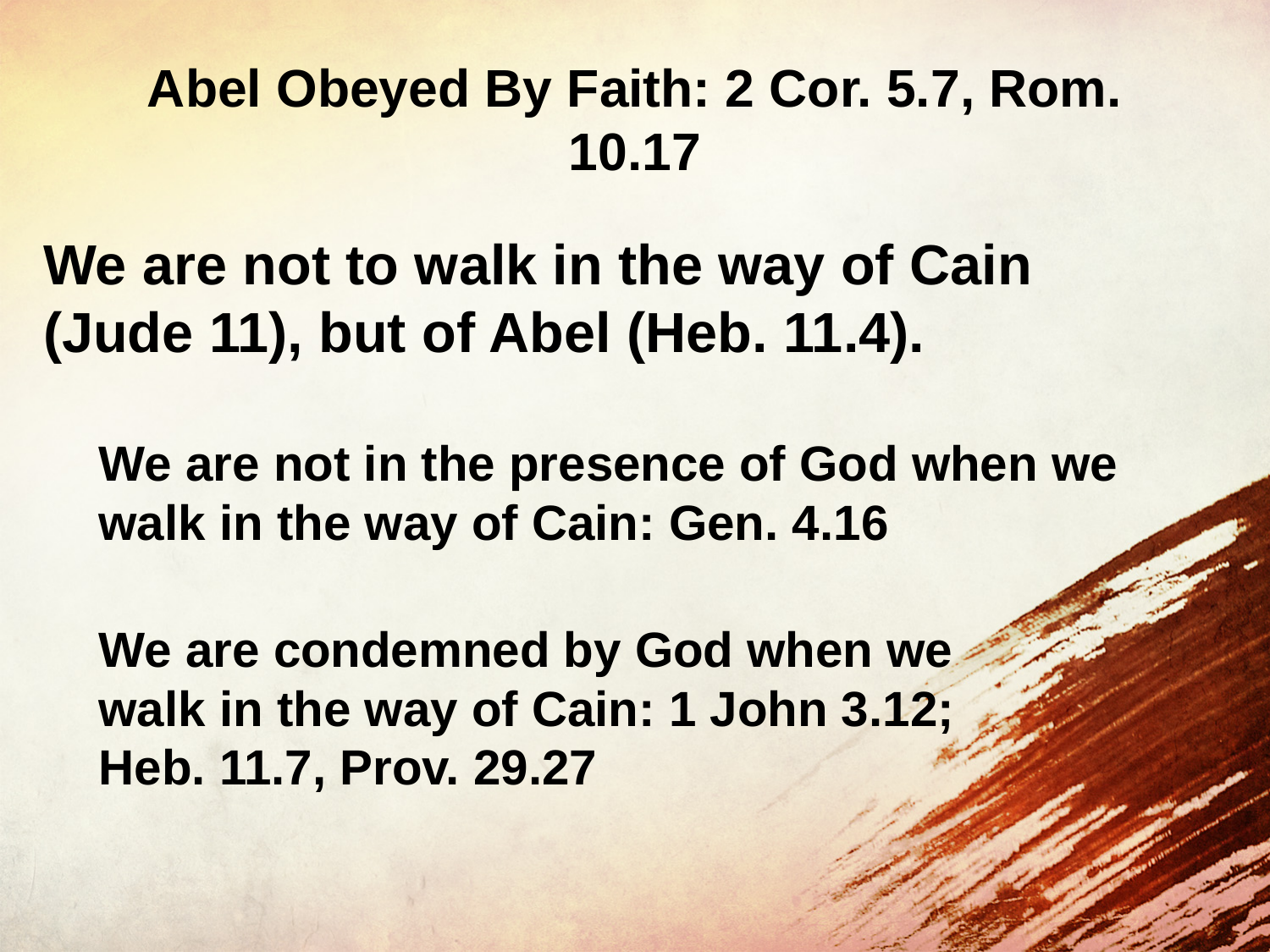

# Abel Obeyed By Faith: 2 Cor. 5.7, Rom. 10.17
We are not to walk in the way of Cain (Jude 11), but of Abel (Heb. 11.4).

We are not in the presence of God when we walk in the way of Cain: Gen. 4.16

We are condemned by God when we
walk in the way of Cain: 1 John 3.12;
Heb. 11.7, Prov. 29.27